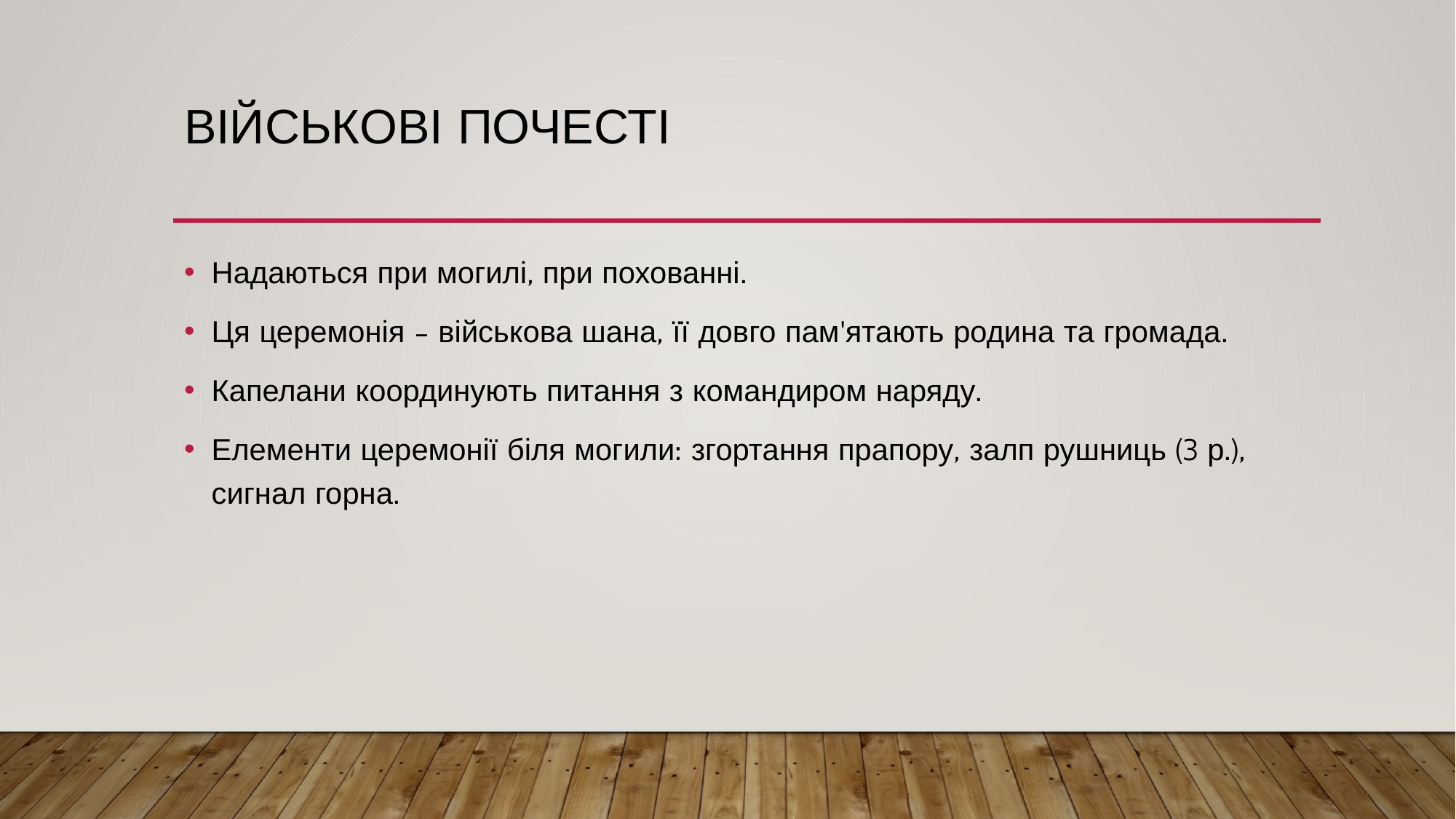

# Військові почесті
Надаються при могилі, при похованні.
Ця церемонія – військова шана, її довго пам'ятають родина та громада.
Капелани координують питання з командиром наряду.
Елементи церемонії біля могили: згортання прапору, залп рушниць (3 р.), сигнал горна.